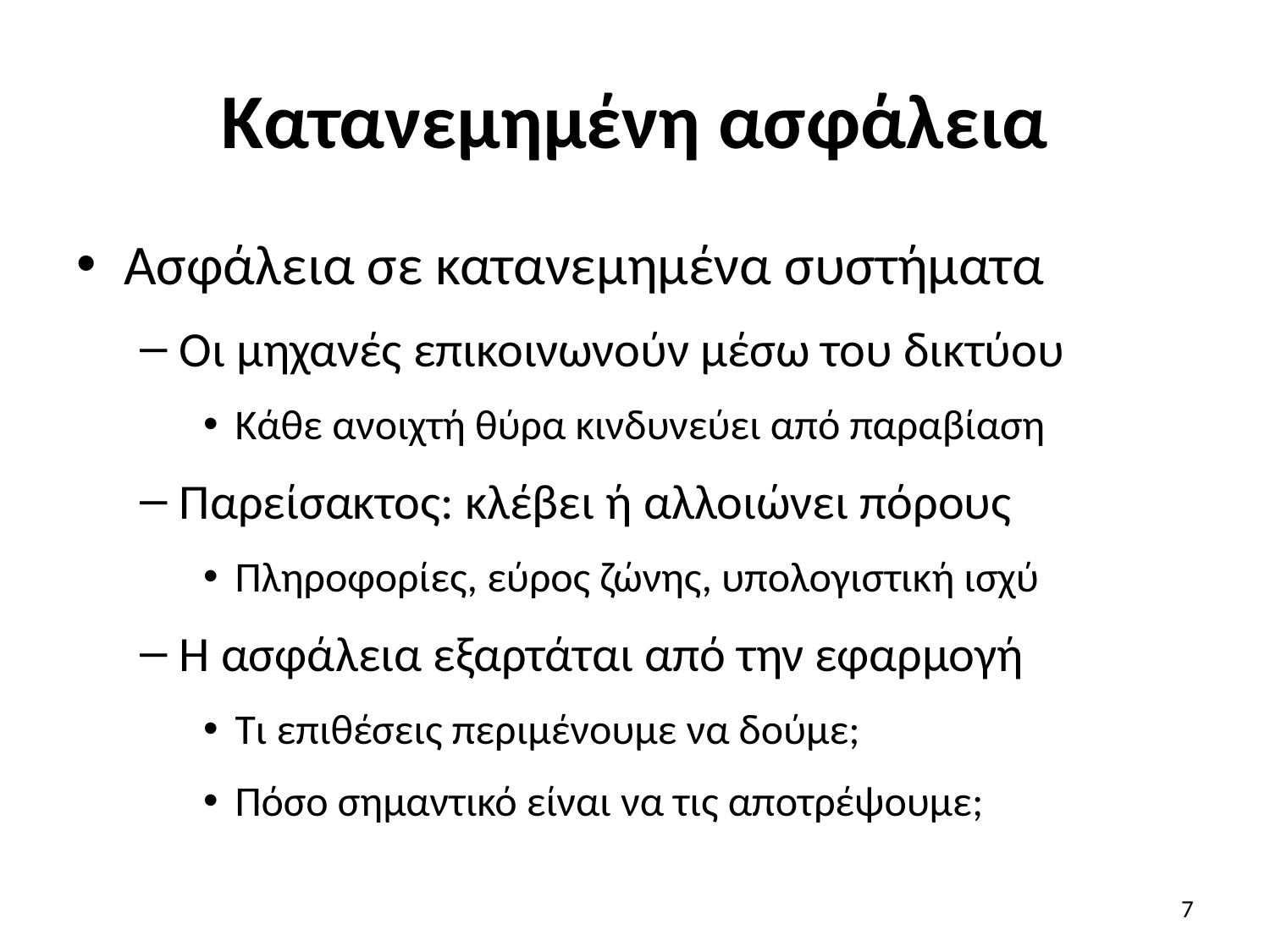

# Κατανεμημένη ασφάλεια
Ασφάλεια σε κατανεμημένα συστήματα
Οι μηχανές επικοινωνούν μέσω του δικτύου
Κάθε ανοιχτή θύρα κινδυνεύει από παραβίαση
Παρείσακτος: κλέβει ή αλλοιώνει πόρους
Πληροφορίες, εύρος ζώνης, υπολογιστική ισχύ
Η ασφάλεια εξαρτάται από την εφαρμογή
Τι επιθέσεις περιμένουμε να δούμε;
Πόσο σημαντικό είναι να τις αποτρέψουμε;
7